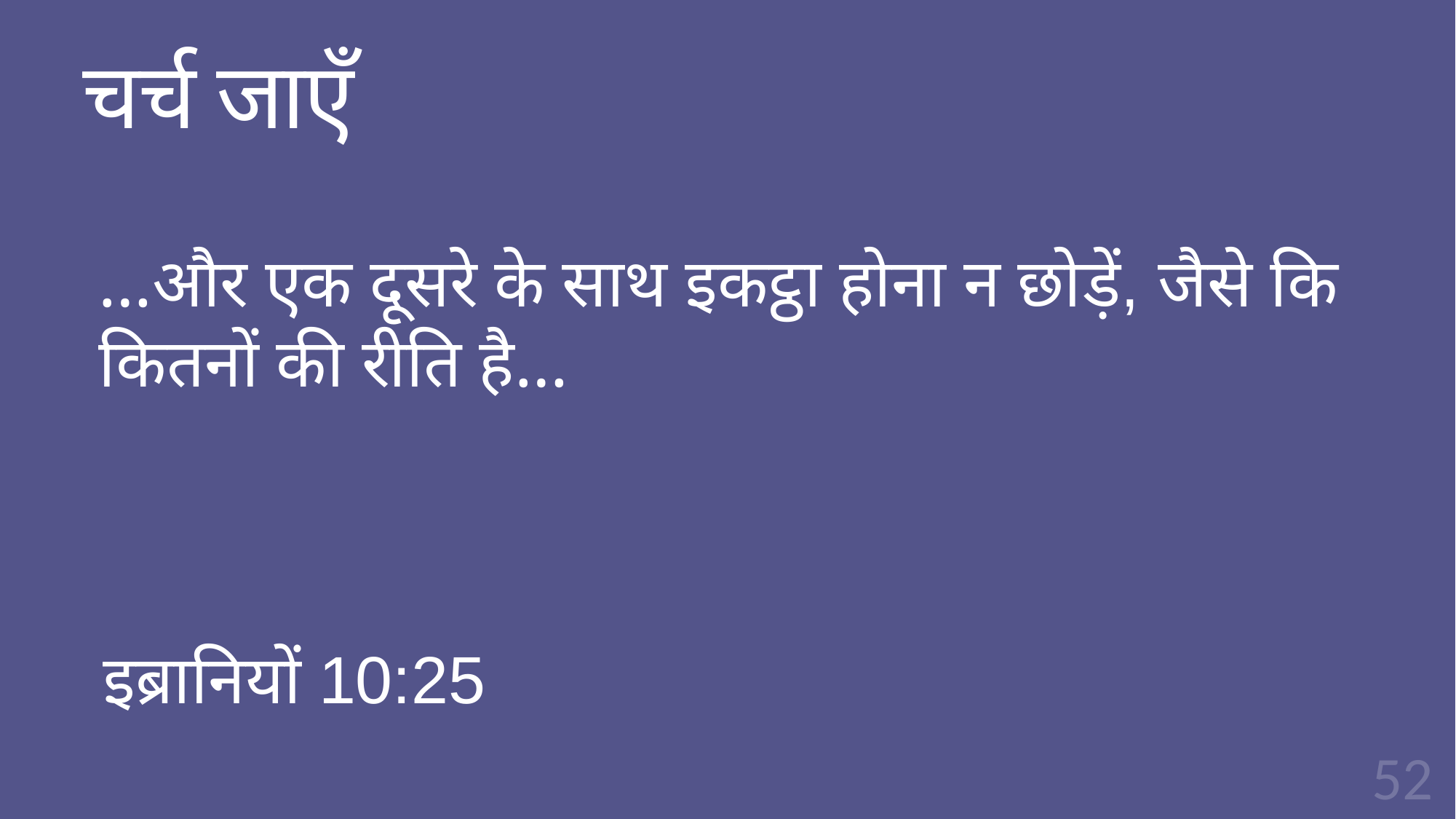

# चर्च जाएँ
…और एक दूसरे के साथ इकट्ठा होना न छोड़ें, जैसे कि कितनों की रीति है…
इब्रानियों 10:25
52